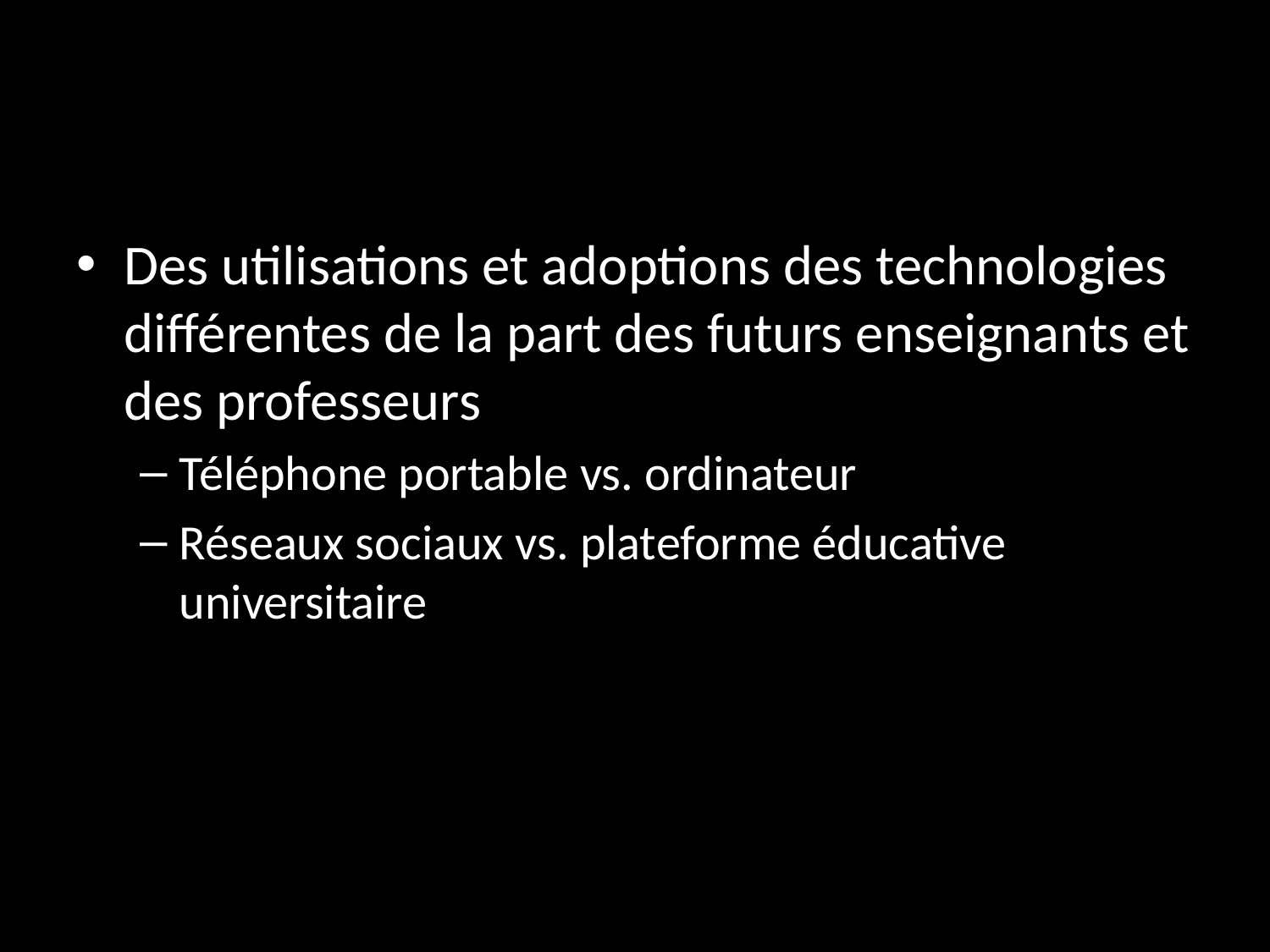

#
Des utilisations et adoptions des technologies différentes de la part des futurs enseignants et des professeurs
Téléphone portable vs. ordinateur
Réseaux sociaux vs. plateforme éducative universitaire